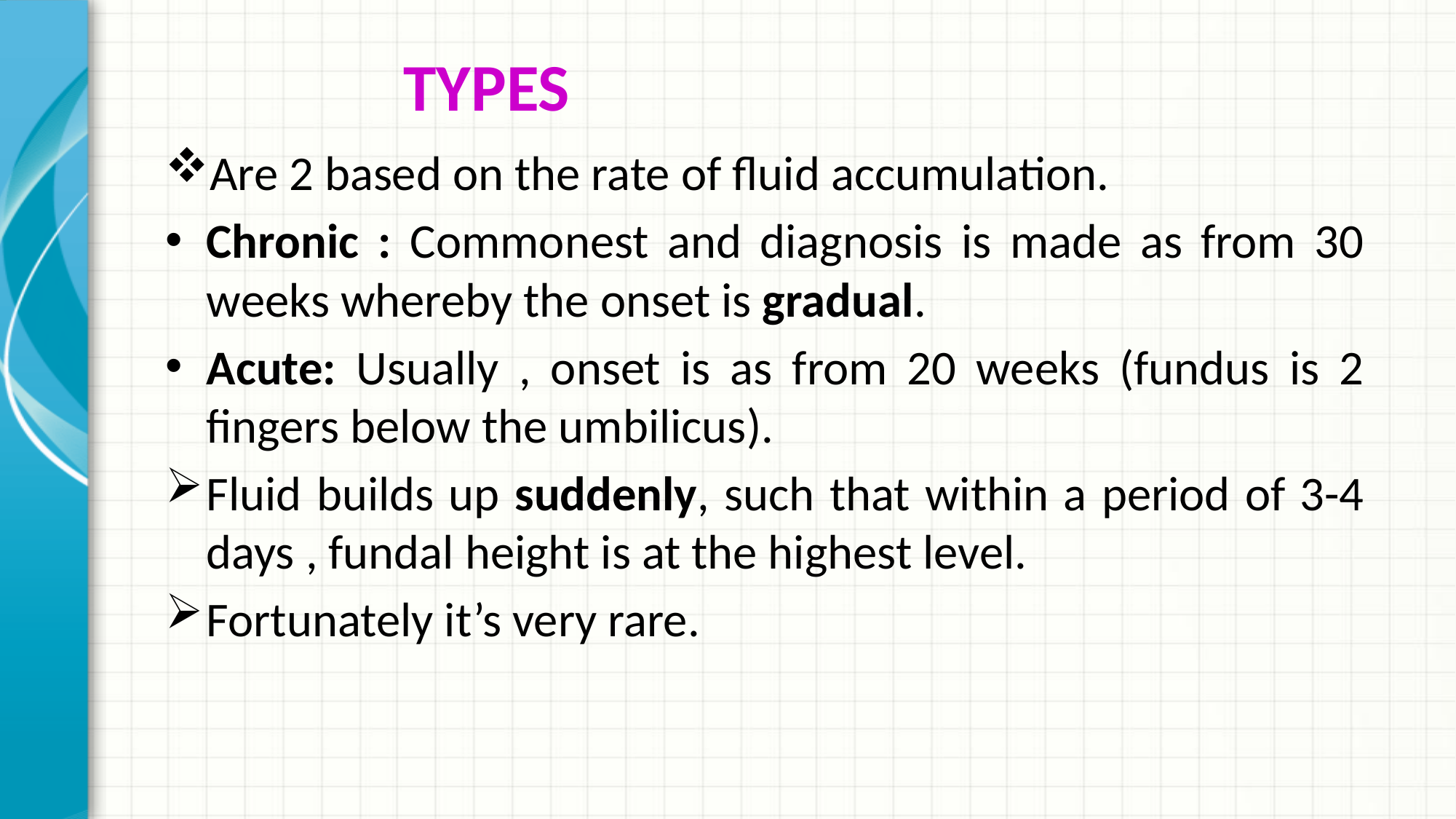

# TYPES
Are 2 based on the rate of fluid accumulation.
Chronic : Commonest and diagnosis is made as from 30 weeks whereby the onset is gradual.
Acute: Usually , onset is as from 20 weeks (fundus is 2 fingers below the umbilicus).
Fluid builds up suddenly, such that within a period of 3-4 days , fundal height is at the highest level.
Fortunately it’s very rare.